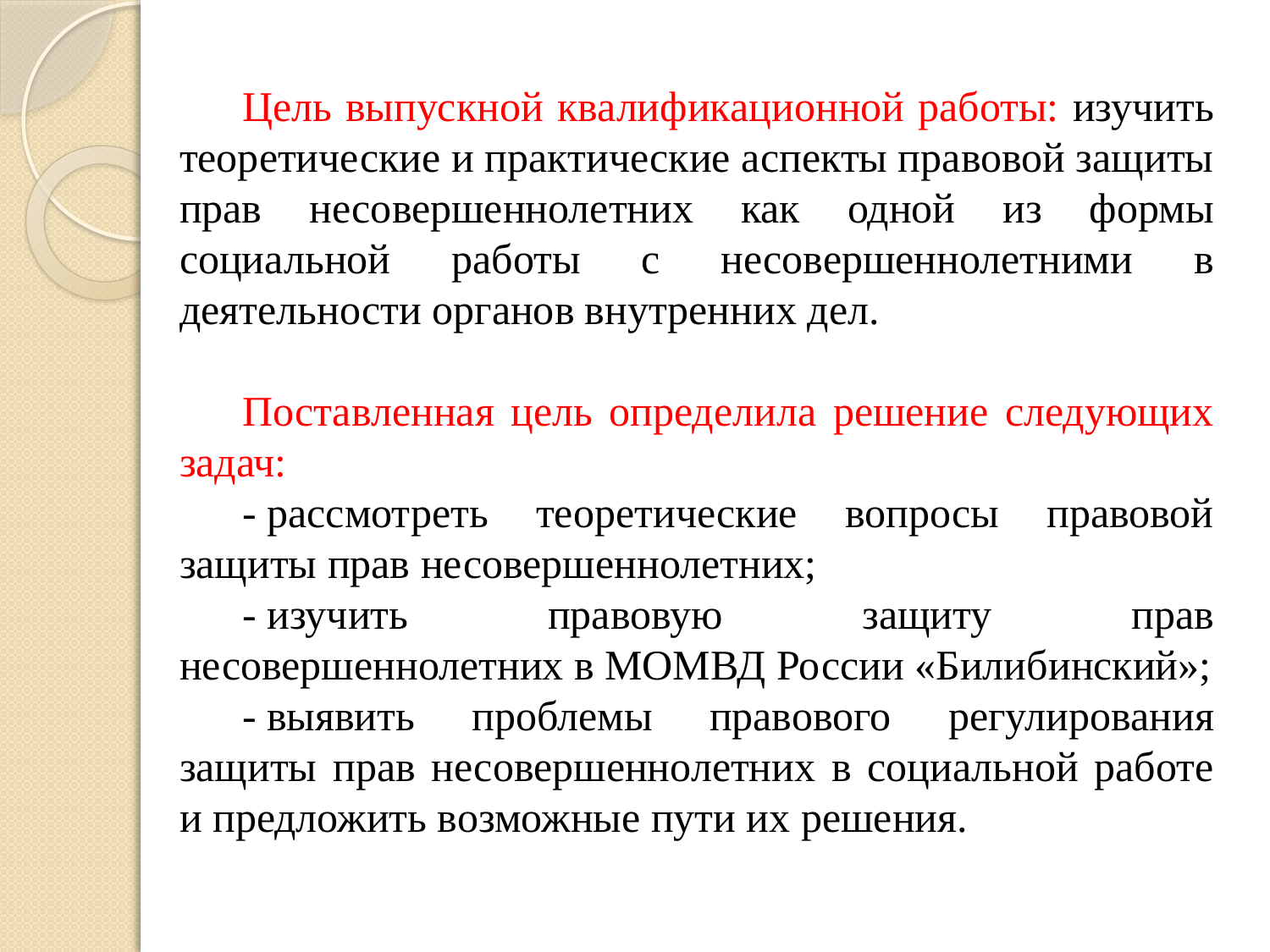

Цель выпускной квалификационной работы: изучить теоретические и практические аспекты правовой защиты прав несовершеннолетних как одной из формы социальной работы с несовершеннолетними в деятельности органов внутренних дел.

Поставленная цель определила решение следующих задач:
- рассмотреть теоретические вопросы правовой защиты прав несовершеннолетних;
- изучить правовую защиту прав несовершеннолетних в МОМВД России «Билибинский»;
- выявить проблемы правового регулирования защиты прав несовершеннолетних в социальной работе и предложить возможные пути их решения.